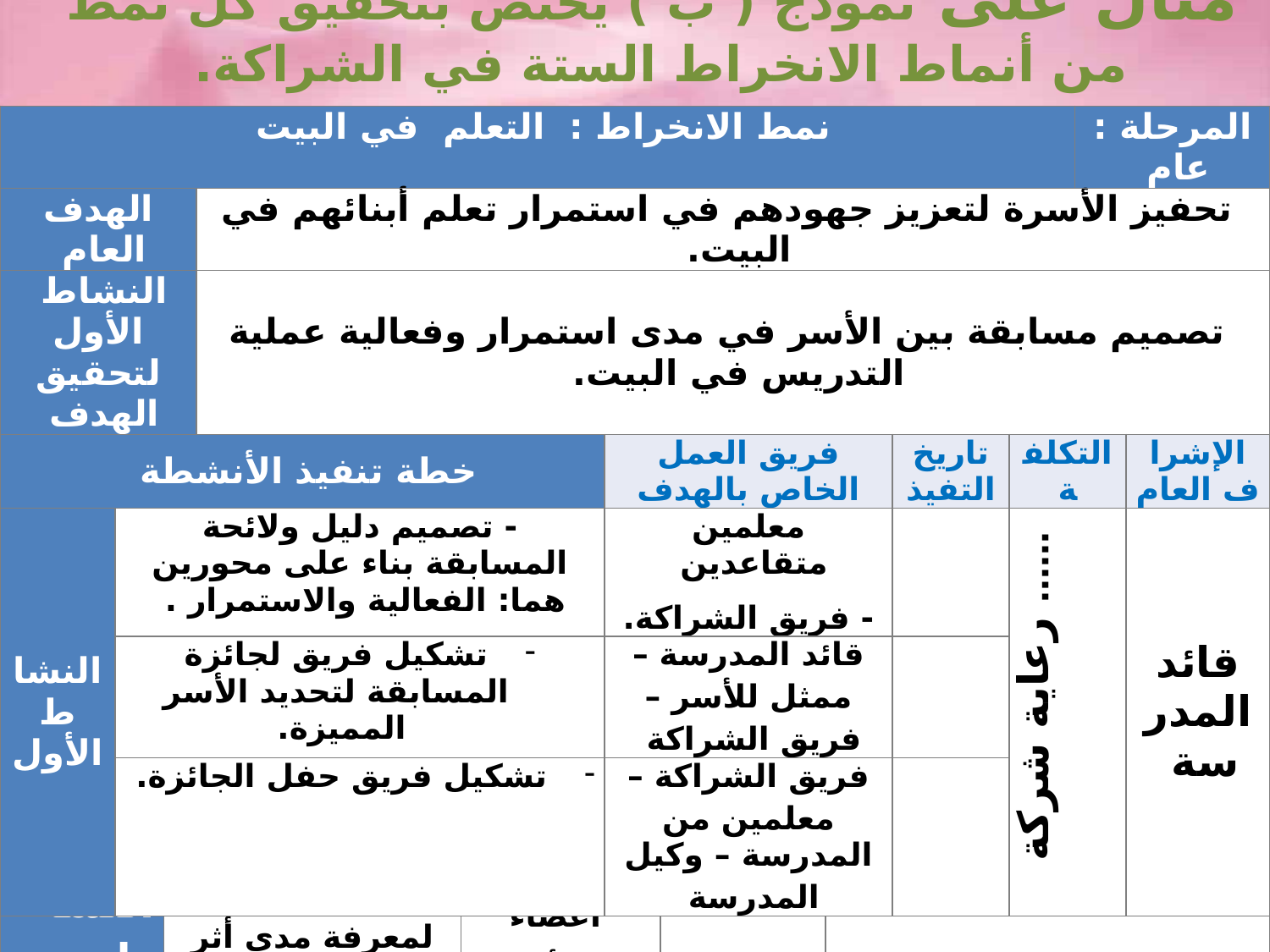

مثال على نموذج ( ب ) يختص بتحقيق كل نمط من أنماط الانخراط الستة في الشراكة.
| نمط الانخراط : التعلم في البيت |  |  |  |  |  | المرحلة : عام |  |
| --- | --- | --- | --- | --- | --- | --- | --- |
| الهدف العام |  | تحفيز الأسرة لتعزيز جهودهم في استمرار تعلم أبنائهم في البيت. |  |  |  |  |  |
| النشاط الأول لتحقيق الهدف |  | تصميم مسابقة بين الأسر في مدى استمرار وفعالية عملية التدريس في البيت. |  |  |  |  |  |
| خطة تنفيذ الأنشطة |  |  | فريق العمل الخاص بالهدف | تاريخ التفيذ | التكلفة |  | الإشراف العام |
| النشاط الأول | - تصميم دليل ولائحة المسابقة بناء على محورين هما: الفعالية والاستمرار . |  | معلمين متقاعدين - فريق الشراكة. |  | رعاية شركة ...... |  | قائد المدرسة |
|  | تشكيل فريق لجائزة المسابقة لتحديد الأسر المميزة. |  | قائد المدرسة – ممثل للأسر – فريق الشراكة |  |  |  |  |
|  | تشكيل فريق حفل الجائزة. |  | فريق الشراكة – معلمين من المدرسة – وكيل المدرسة |  |  |  |  |
| التقويم |  |  |  |  |
| --- | --- | --- | --- | --- |
| الأنشطة | أدوات التقويم | فريق التقويم | مستوى التنفيذ | التوصيات |
| النشاط الأول | دراسة استطلاعية لمعرفة مدى أثر المسابقة على تعزيز التعلم في البيت | أعضاء هيئة تدريس من الجامعة |  |  |